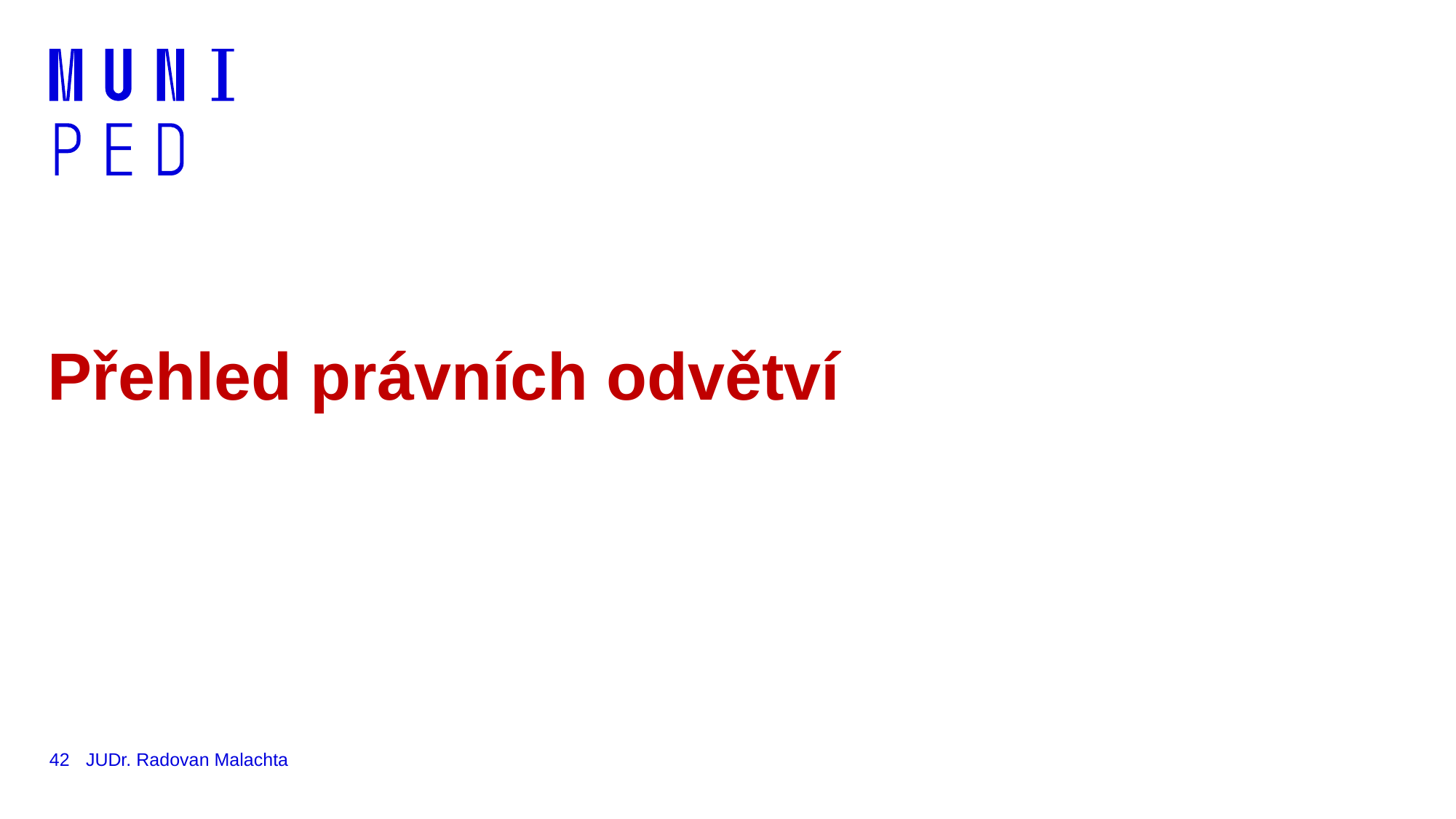

# Přehled právních odvětví
42
JUDr. Radovan Malachta